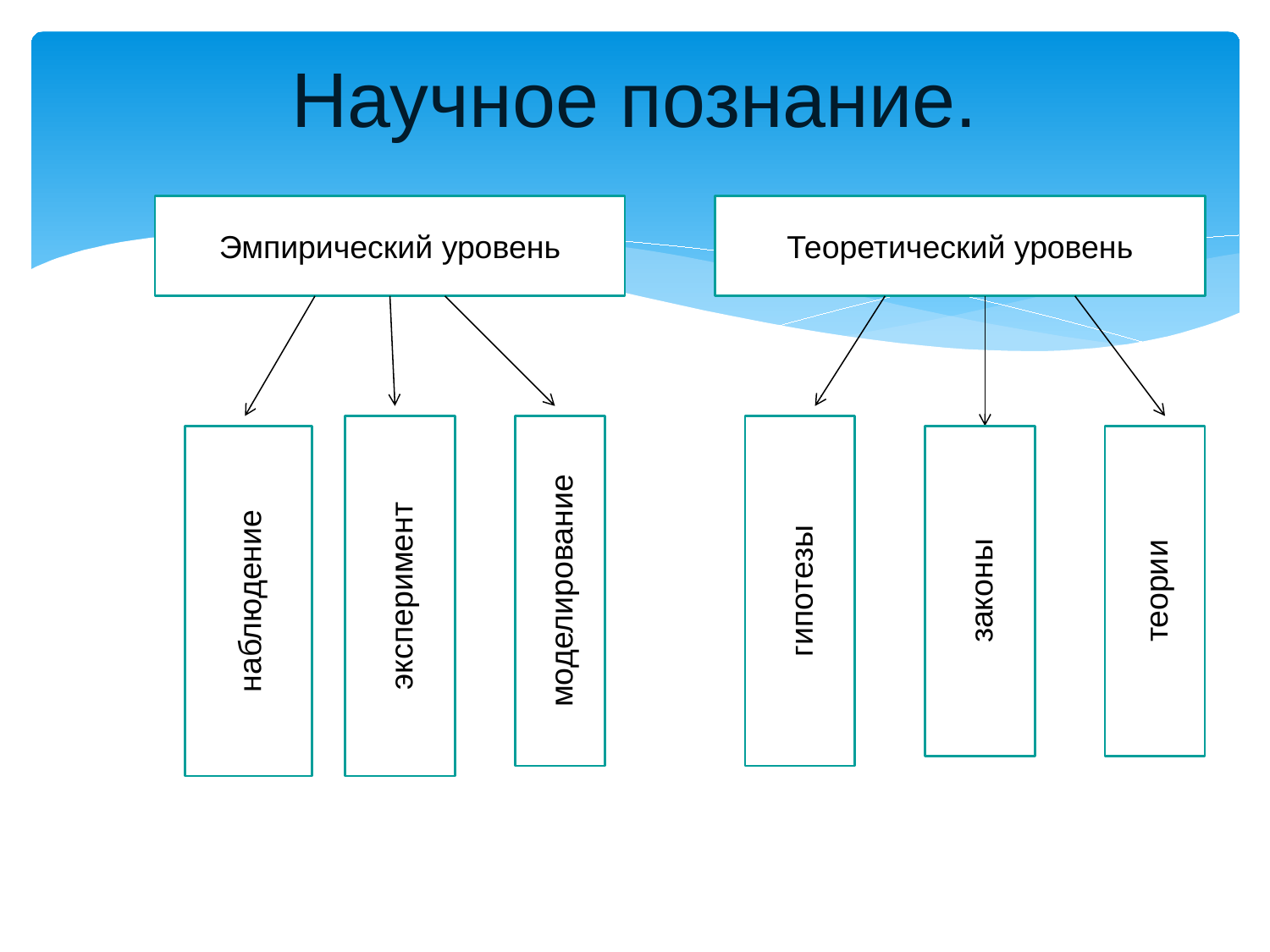

# Научное познание.
Эмпирический уровень
Теоретический уровень

эксперимент
моделирование
гипотезы
наблюдение
законы
теории